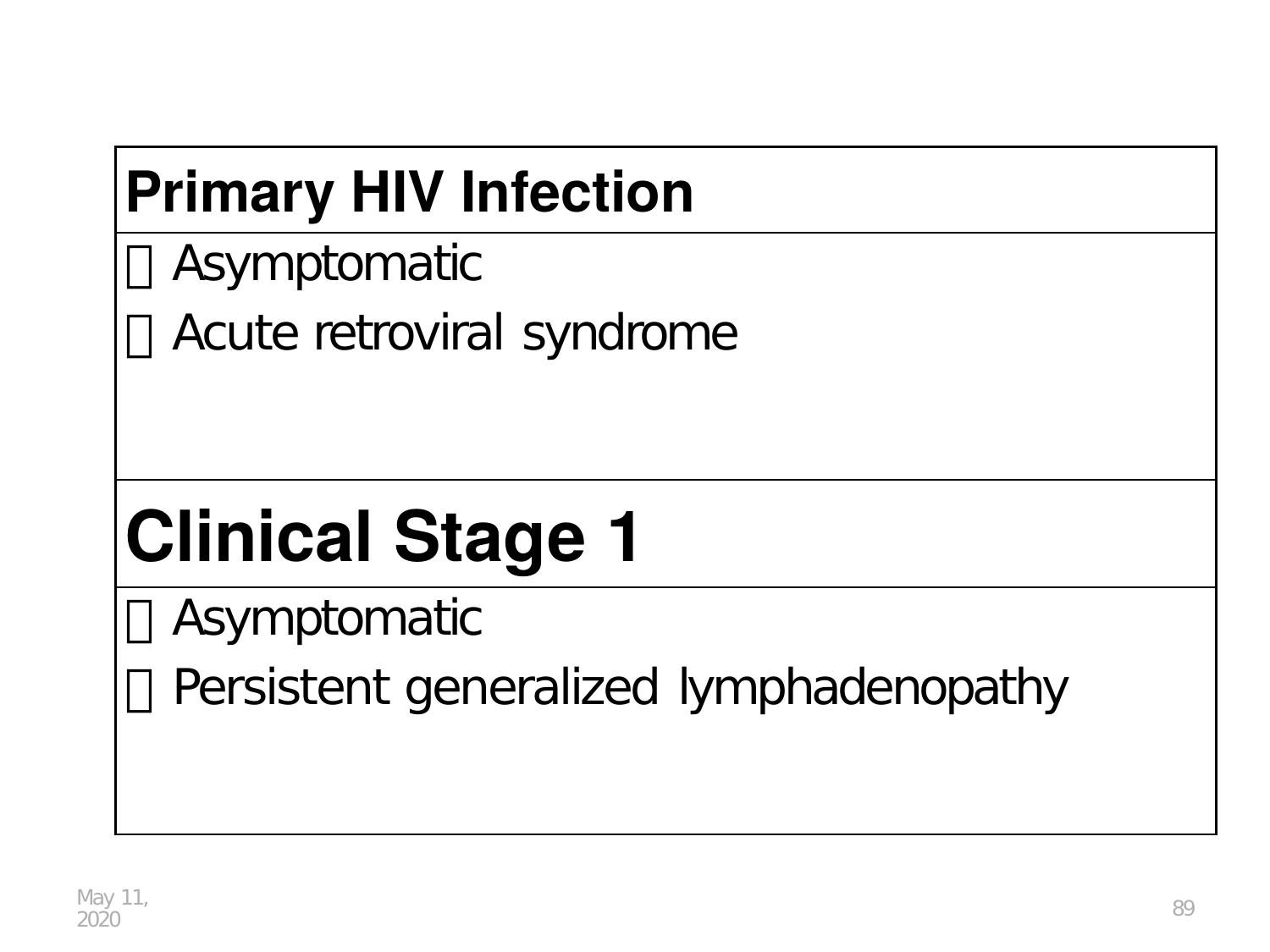

| Primary HIV Infection |
| --- |
| Asymptomatic Acute retroviral syndrome |
| Clinical Stage 1 |
| Asymptomatic Persistent generalized lymphadenopathy |
May 11, 2020
89